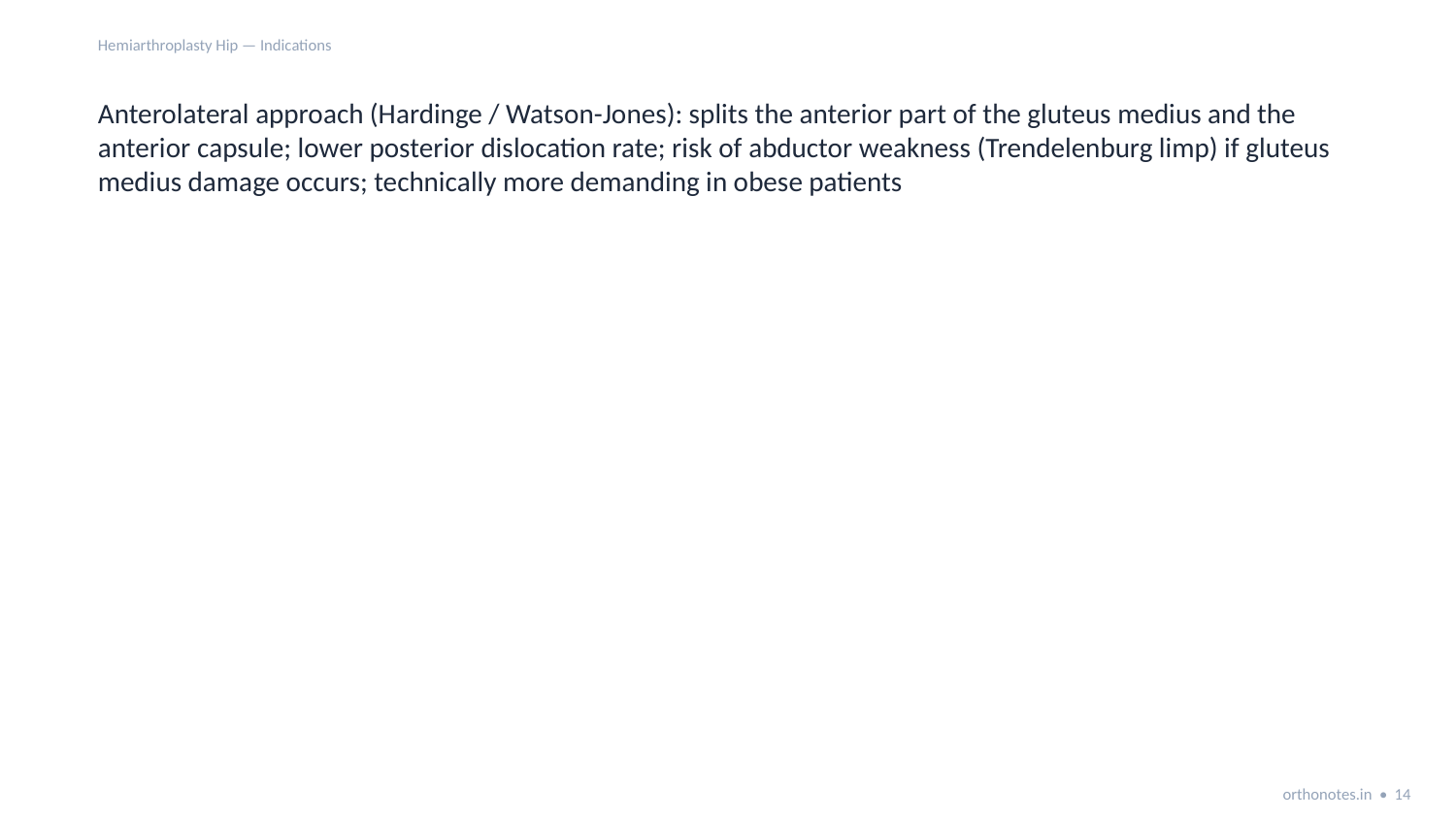

Hemiarthroplasty Hip — Indications
Anterolateral approach (Hardinge / Watson-Jones): splits the anterior part of the gluteus medius and the anterior capsule; lower posterior dislocation rate; risk of abductor weakness (Trendelenburg limp) if gluteus medius damage occurs; technically more demanding in obese patients
orthonotes.in  •  14